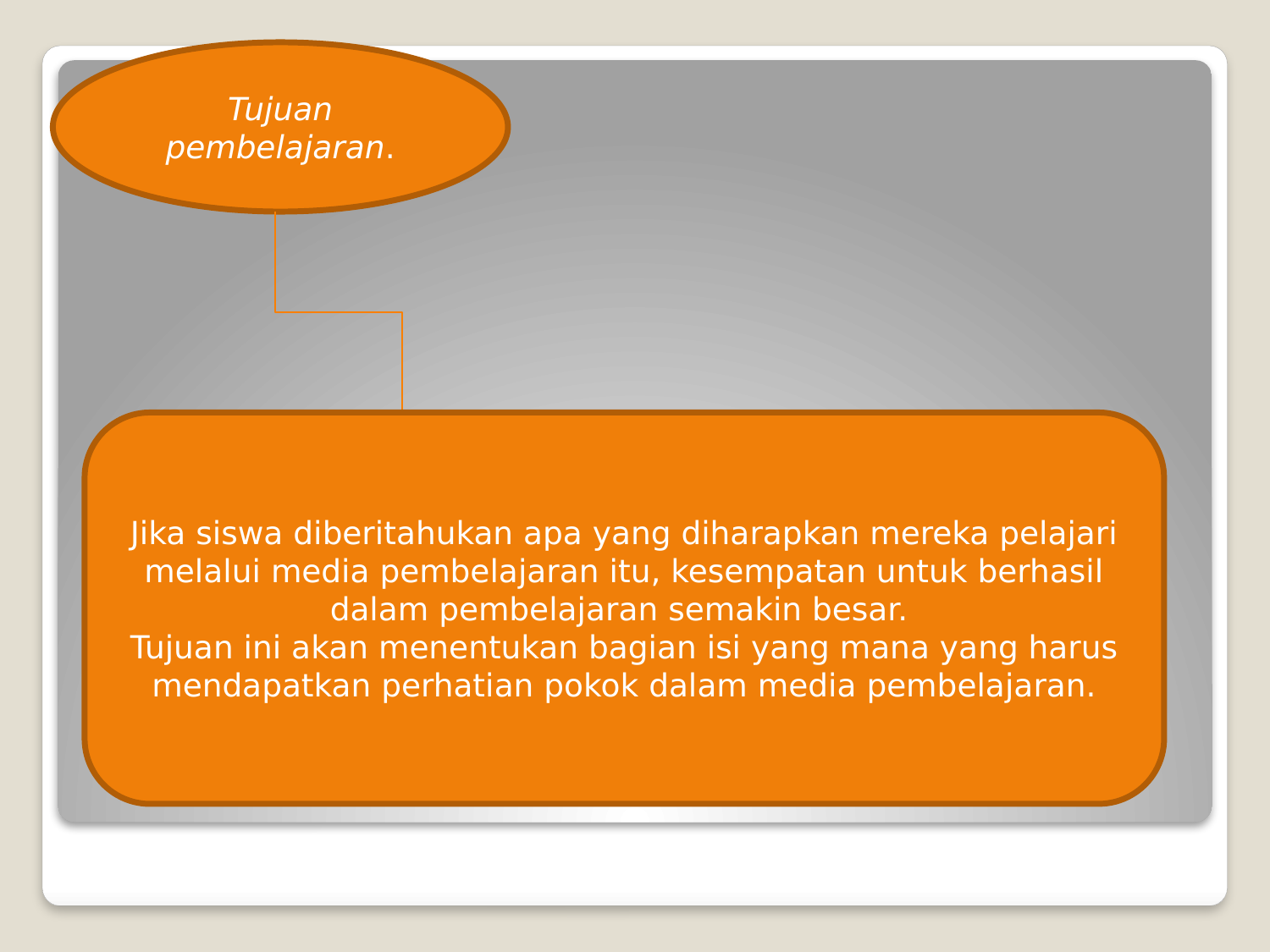

Tujuan pembelajaran.

Jika siswa diberitahukan apa yang diharapkan mereka pelajari melalui media pembelajaran itu, kesempatan untuk berhasil dalam pembelajaran semakin besar.
Tujuan ini akan menentukan bagian isi yang mana yang harus mendapatkan perhatian pokok dalam media pembelajaran.
#